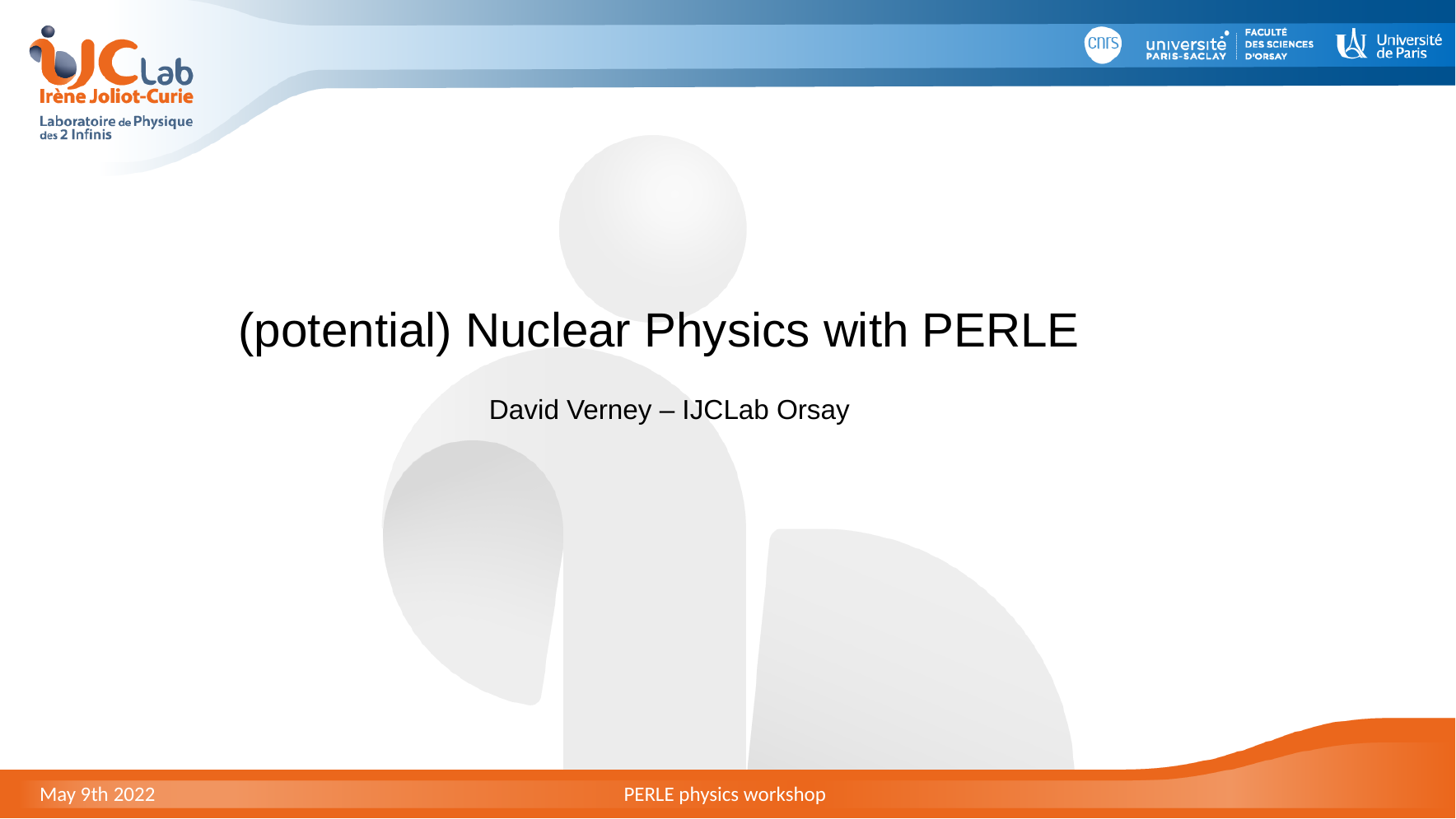

(potential) Nuclear Physics with PERLE
David Verney – IJCLab Orsay
May 9th 2022
PERLE physics workshop